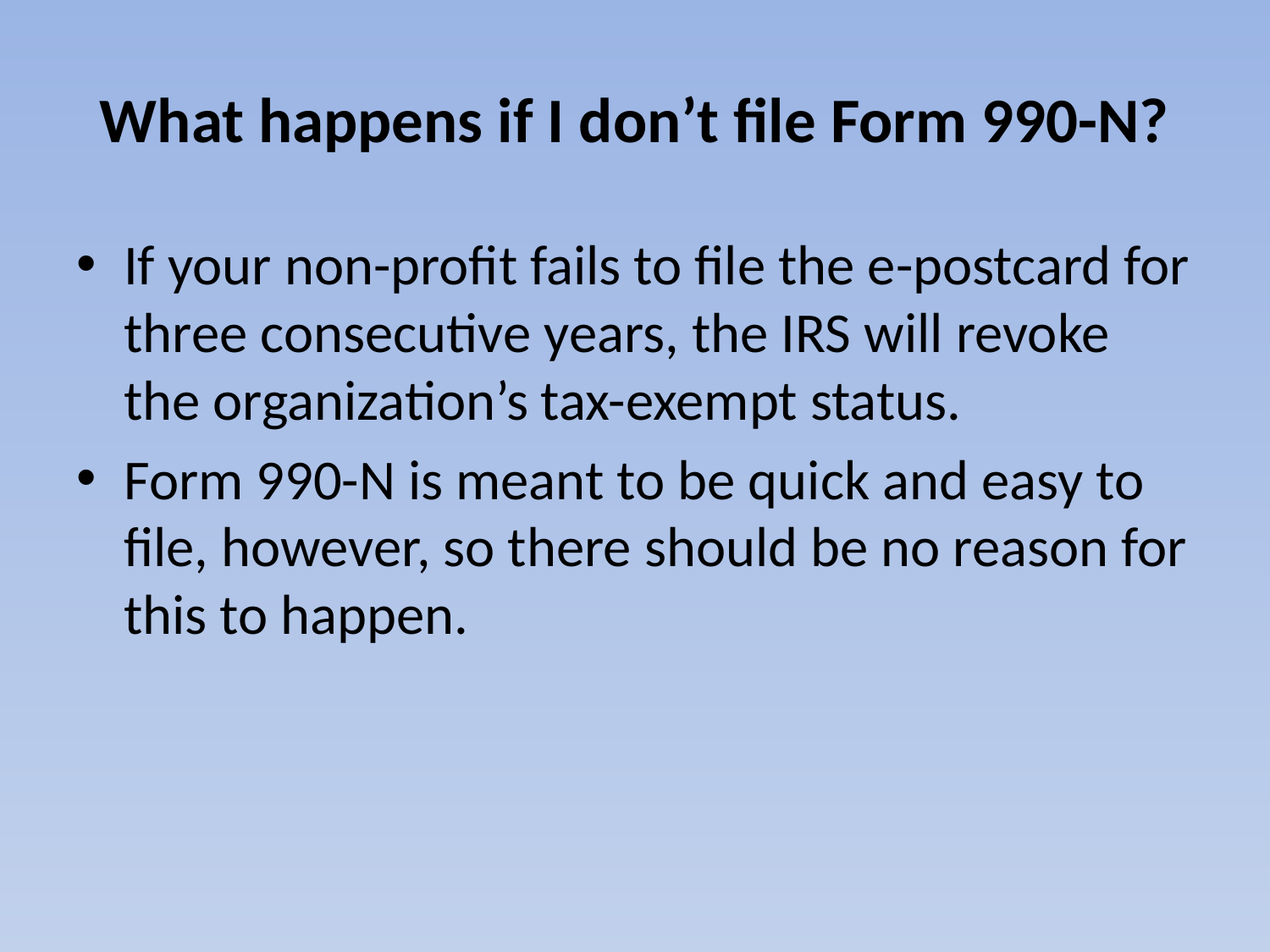

# What happens if I don’t file Form 990-N?
If your non-profit fails to file the e-postcard for three consecutive years, the IRS will revoke the organization’s tax-exempt status.
Form 990-N is meant to be quick and easy to file, however, so there should be no reason for this to happen.